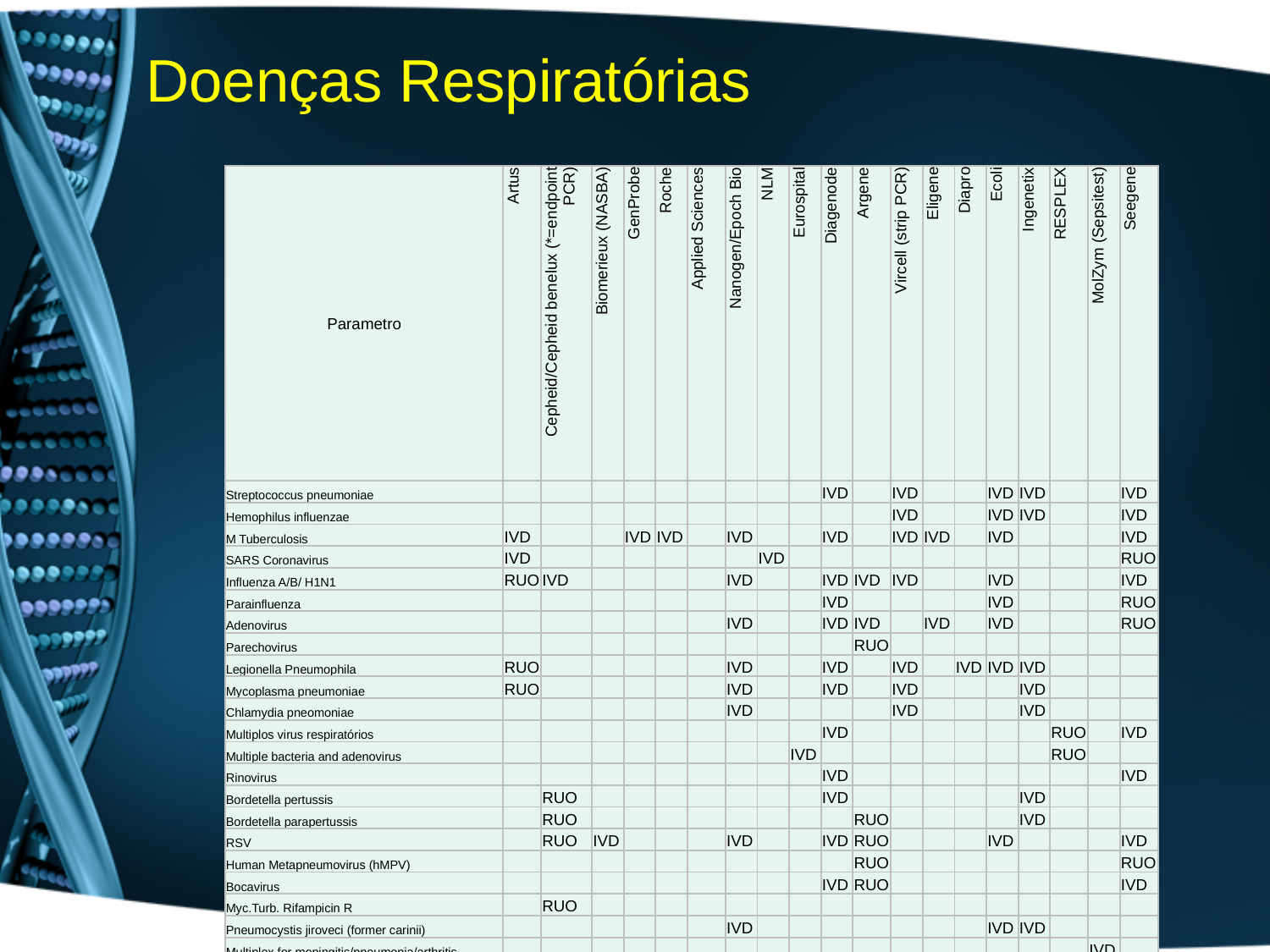

# Doenças Respiratórias
| Parametro | Artus | Cepheid/Cepheid benelux (\*=endpoint PCR) | Biomerieux (NASBA) | GenProbe | Roche | Applied Sciences | Nanogen/Epoch Bio | NLM | Eurospital | Diagenode | Argene | Vircell (strip PCR) | Eligene | Diapro | Ecoli | Ingenetix | RESPLEX | MolZym (Sepsitest) | Seegene |
| --- | --- | --- | --- | --- | --- | --- | --- | --- | --- | --- | --- | --- | --- | --- | --- | --- | --- | --- | --- |
| Streptococcus pneumoniae |  |  |  |  |  |  |  |  |  | IVD |  | IVD |  |  | IVD | IVD |  |  | IVD |
| Hemophilus influenzae |  |  |  |  |  |  |  |  |  |  |  | IVD |  |  | IVD | IVD |  |  | IVD |
| M Tuberculosis | IVD |  |  | IVD | IVD |  | IVD |  |  | IVD |  | IVD | IVD |  | IVD |  |  |  | IVD |
| SARS Coronavirus | IVD |  |  |  |  |  |  | IVD |  |  |  |  |  |  |  |  |  |  | RUO |
| Influenza A/B/ H1N1 | RUO | IVD |  |  |  |  | IVD |  |  | IVD | IVD | IVD |  |  | IVD |  |  |  | IVD |
| Parainfluenza |  |  |  |  |  |  |  |  |  | IVD |  |  |  |  | IVD |  |  |  | RUO |
| Adenovirus |  |  |  |  |  |  | IVD |  |  | IVD | IVD |  | IVD |  | IVD |  |  |  | RUO |
| Parechovirus |  |  |  |  |  |  |  |  |  |  | RUO |  |  |  |  |  |  |  |  |
| Legionella Pneumophila | RUO |  |  |  |  |  | IVD |  |  | IVD |  | IVD |  | IVD | IVD | IVD |  |  |  |
| Mycoplasma pneumoniae | RUO |  |  |  |  |  | IVD |  |  | IVD |  | IVD |  |  |  | IVD |  |  |  |
| Chlamydia pneomoniae |  |  |  |  |  |  | IVD |  |  |  |  | IVD |  |  |  | IVD |  |  |  |
| Multiplos virus respiratórios |  |  |  |  |  |  |  |  |  | IVD |  |  |  |  |  |  | RUO |  | IVD |
| Multiple bacteria and adenovirus |  |  |  |  |  |  |  |  | IVD |  |  |  |  |  |  |  | RUO |  |  |
| Rinovirus |  |  |  |  |  |  |  |  |  | IVD |  |  |  |  |  |  |  |  | IVD |
| Bordetella pertussis |  | RUO |  |  |  |  |  |  |  | IVD |  |  |  |  |  | IVD |  |  |  |
| Bordetella parapertussis |  | RUO |  |  |  |  |  |  |  |  | RUO |  |  |  |  | IVD |  |  |  |
| RSV |  | RUO | IVD |  |  |  | IVD |  |  | IVD | RUO |  |  |  | IVD |  |  |  | IVD |
| Human Metapneumovirus (hMPV) |  |  |  |  |  |  |  |  |  |  | RUO |  |  |  |  |  |  |  | RUO |
| Bocavirus |  |  |  |  |  |  |  |  |  | IVD | RUO |  |  |  |  |  |  |  | IVD |
| Myc.Turb. Rifampicin R |  | RUO |  |  |  |  |  |  |  |  |  |  |  |  |  |  |  |  |  |
| Pneumocystis jiroveci (former carinii) |  |  |  |  |  |  | IVD |  |  |  |  |  |  |  | IVD | IVD |  |  |  |
| Multiplex for meningitis/pneumonia/arthritis |  |  |  |  |  |  |  |  |  |  |  |  |  |  |  |  |  | IVD |  |
| Respiratory pathogen pannel |  |  |  |  |  | RUO |  |  |  |  |  |  |  |  |  |  |  |  |  |